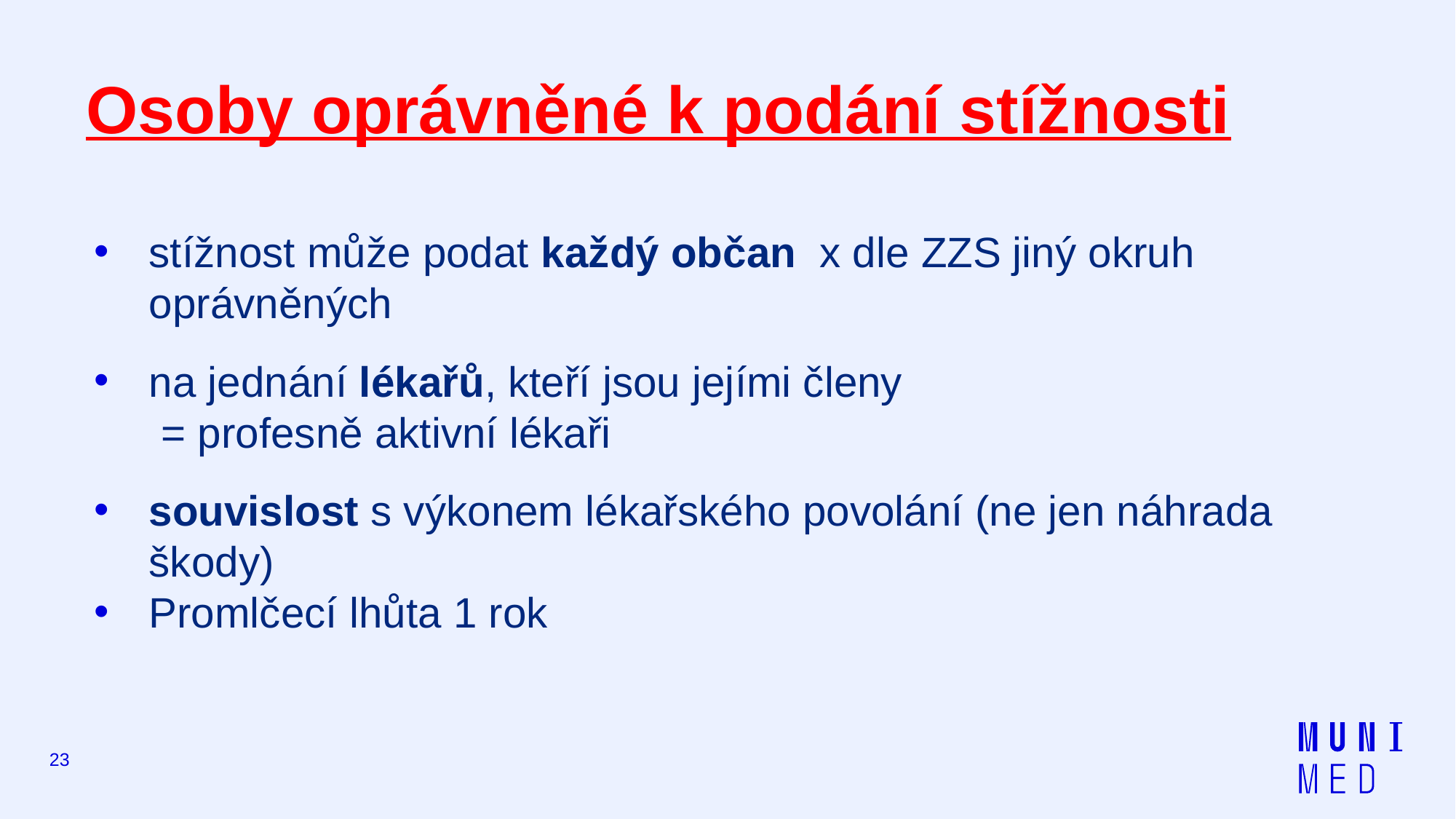

# Osoby oprávněné k podání stížnosti
stížnost může podat každý občan  x dle ZZS jiný okruh oprávněných
na jednání lékařů, kteří jsou jejími členy
= profesně aktivní lékaři
souvislost s výkonem lékařského povolání (ne jen náhrada škody)
Promlčecí lhůta 1 rok
23